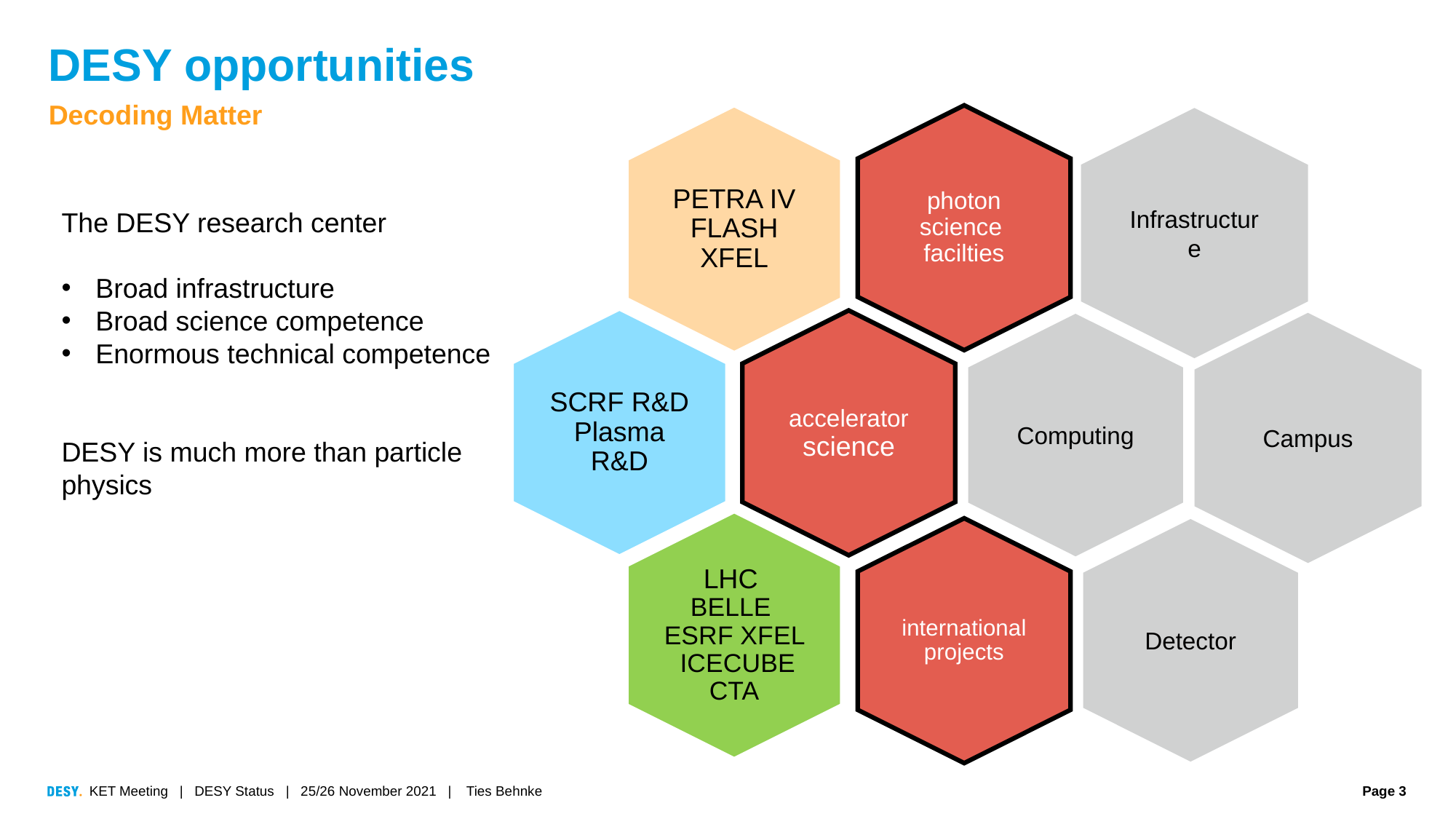

# DESY opportunities
Decoding Matter
photon science  facilties
PETRA IV
FLASH
XFEL
Infrastructure
Computing
Detector
Campus
The DESY research center

Broad infrastructure
Broad science competence
Enormous technical competence

DESY is much more than particle
physics

SCRF R&D
Plasma R&D
accelerator science
LHC  BELLE  ESRF XFEL  ICECUBE CTA
international projects
KET Meeting   |   DESY Status   |   25/26 November 2021   |    Ties Behnke